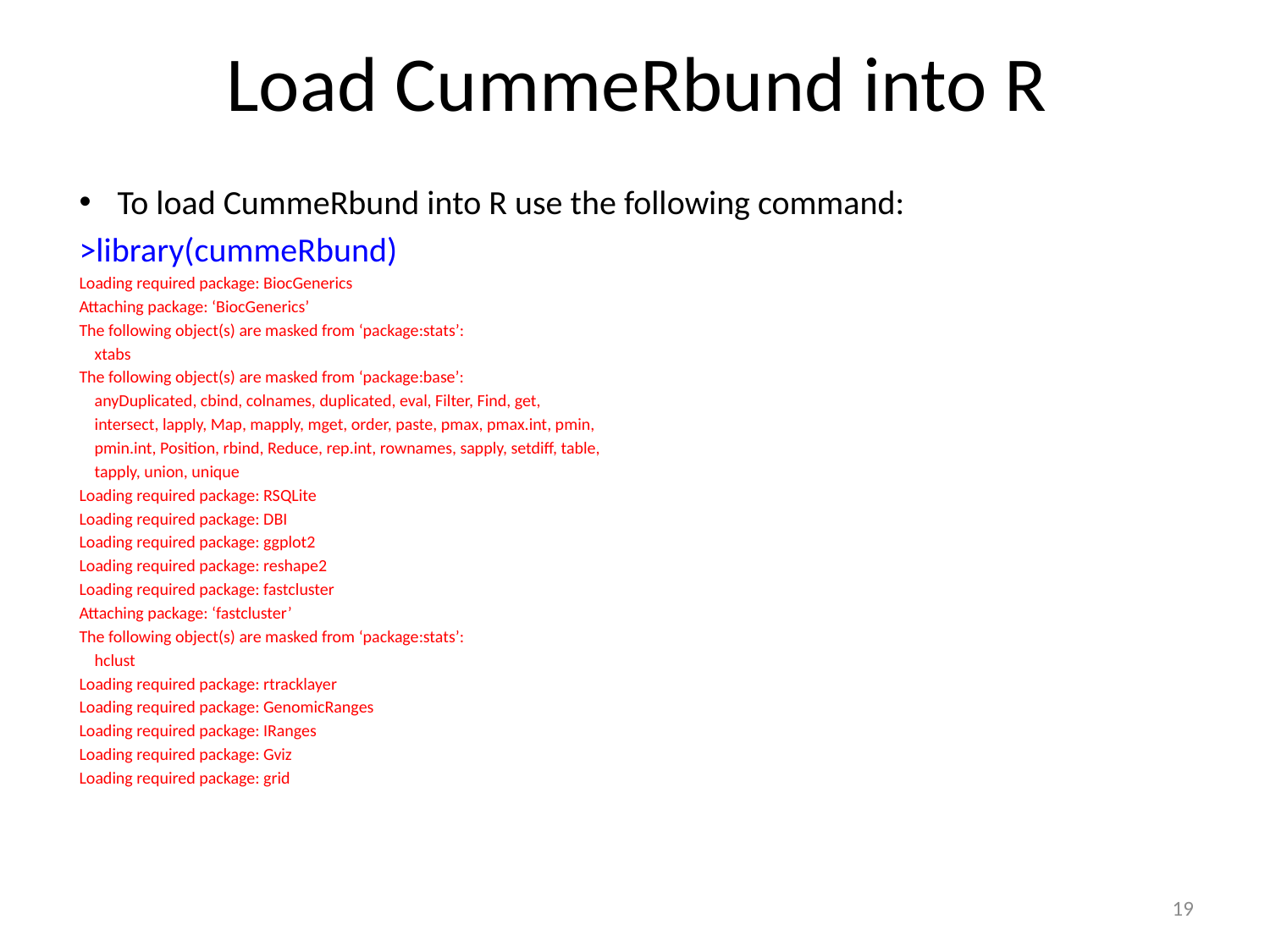

# Load CummeRbund into R
To load CummeRbund into R use the following command:
>library(cummeRbund)
Loading required package: BiocGenerics
Attaching package: ‘BiocGenerics’
The following object(s) are masked from ‘package:stats’:
    xtabs
The following object(s) are masked from ‘package:base’:
    anyDuplicated, cbind, colnames, duplicated, eval, Filter, Find, get,
    intersect, lapply, Map, mapply, mget, order, paste, pmax, pmax.int, pmin,
    pmin.int, Position, rbind, Reduce, rep.int, rownames, sapply, setdiff, table,
    tapply, union, unique
Loading required package: RSQLite
Loading required package: DBI
Loading required package: ggplot2
Loading required package: reshape2
Loading required package: fastcluster
Attaching package: ‘fastcluster’
The following object(s) are masked from ‘package:stats’:
    hclust
Loading required package: rtracklayer
Loading required package: GenomicRanges
Loading required package: IRanges
Loading required package: Gviz
Loading required package: grid

19